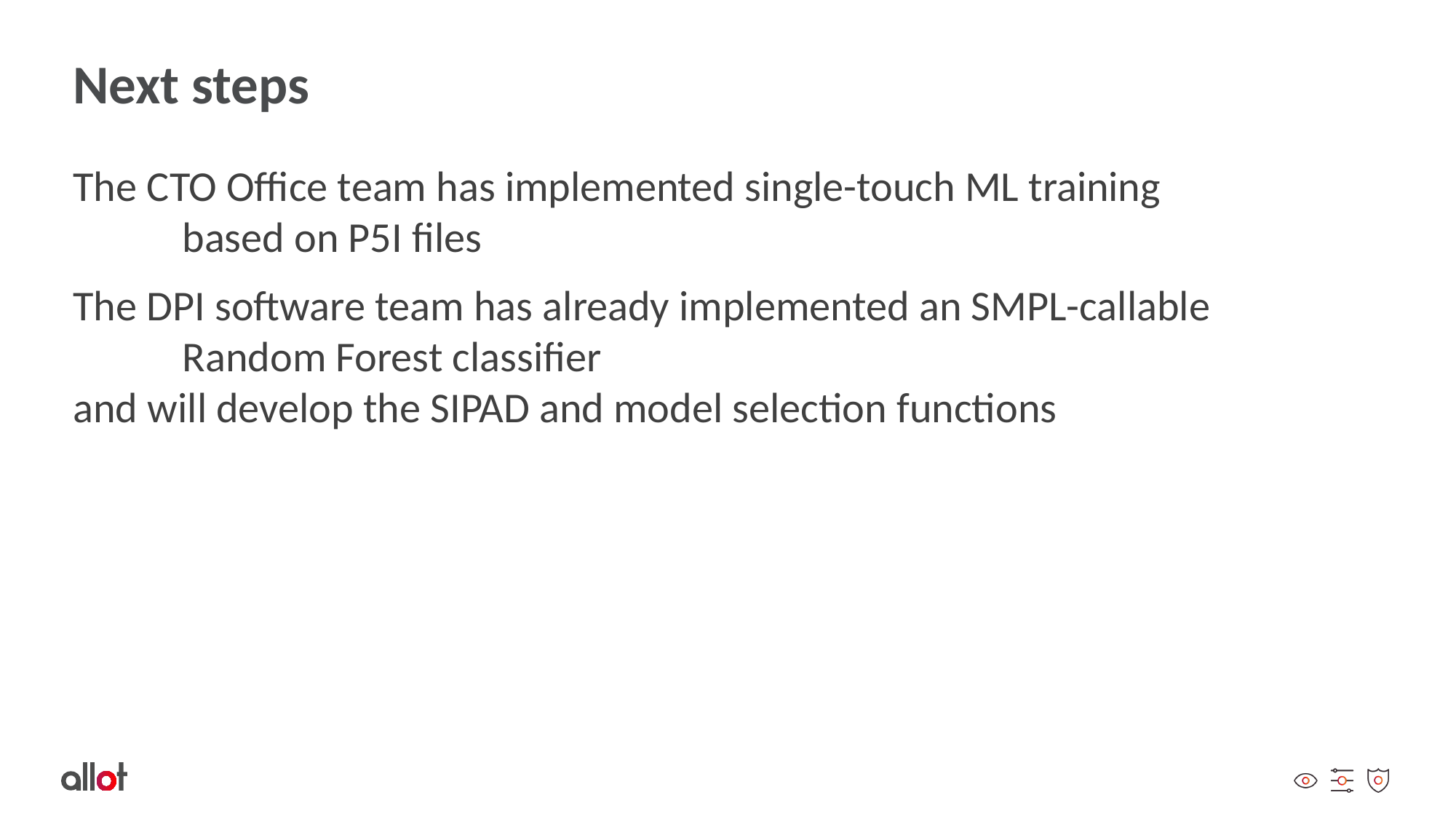

# Next steps
The CTO Office team has implemented single-touch ML training
	based on P5I files
The DPI software team has already implemented an SMPL-callable
	Random Forest classifier
and will develop the SIPAD and model selection functions